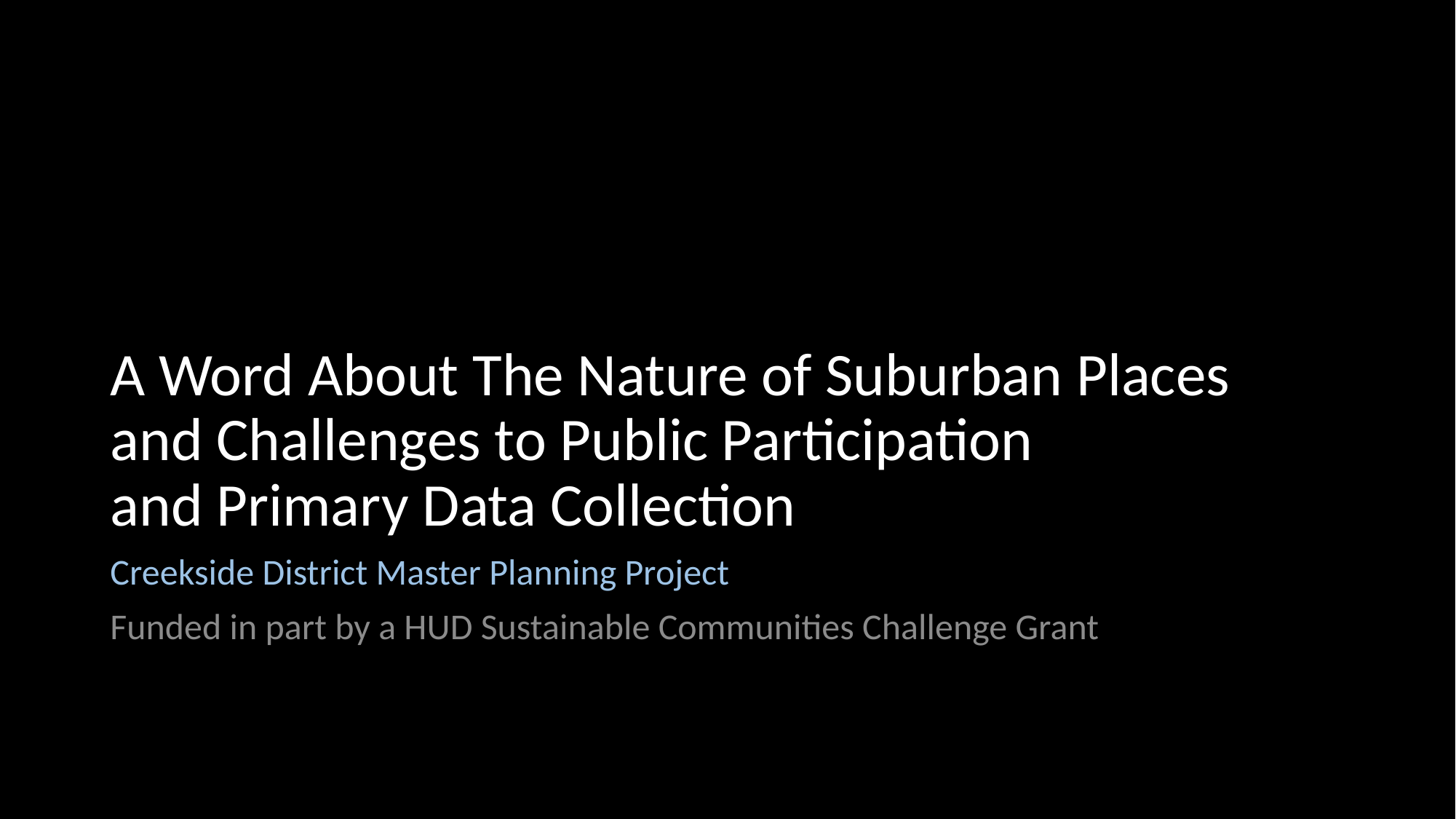

# A Word About The Nature of Suburban Places and Challenges to Public Participation and Primary Data Collection
Creekside District Master Planning Project
Funded in part by a HUD Sustainable Communities Challenge Grant